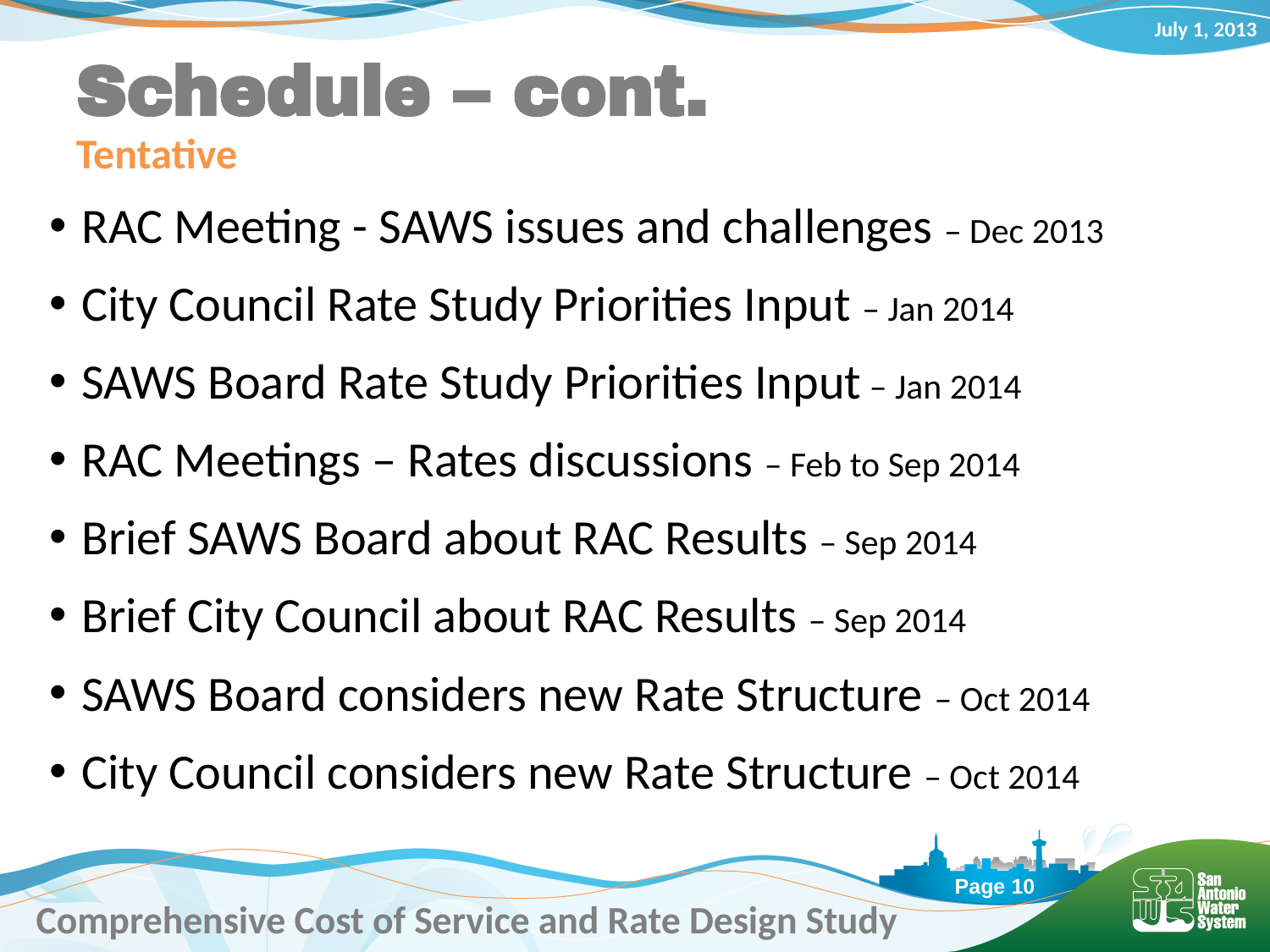

# Schedule – cont.
Tentative

RAC Meeting - SAWS issues and challenges – Dec 2013
City Council Rate Study Priorities Input – Jan 2014
SAWS Board Rate Study Priorities Input – Jan 2014
RAC Meetings – Rates discussions – Feb to Sep 2014
Brief SAWS Board about RAC Results – Sep 2014
Brief City Council about RAC Results – Sep 2014
SAWS Board considers new Rate Structure – Oct 2014
City Council considers new Rate Structure – Oct 2014